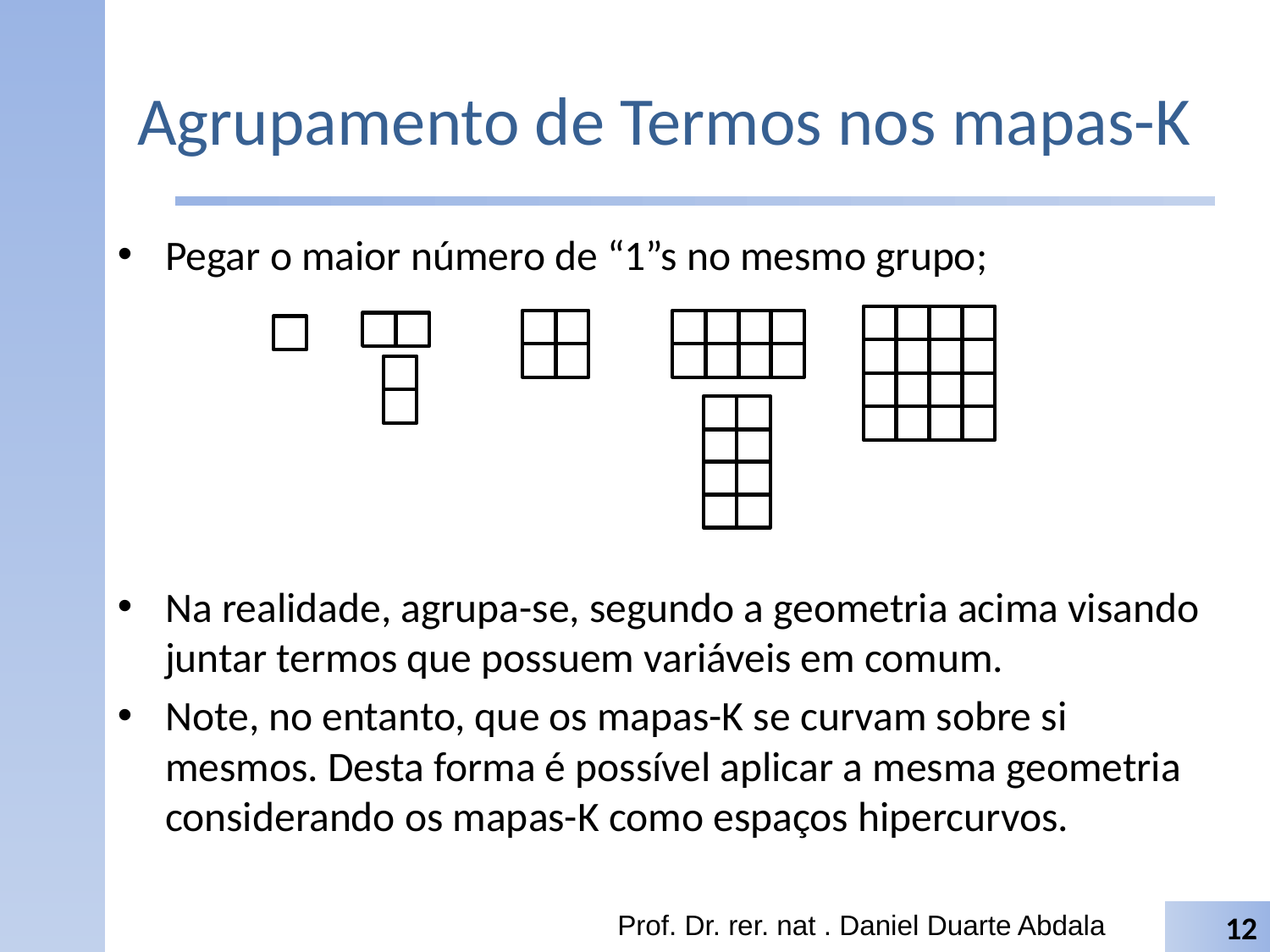

# Agrupamento de Termos nos mapas-K
Pegar o maior número de “1”s no mesmo grupo;

Na realidade, agrupa-se, segundo a geometria acima visando juntar termos que possuem variáveis em comum.
Note, no entanto, que os mapas-K se curvam sobre si mesmos. Desta forma é possível aplicar a mesma geometria considerando os mapas-K como espaços hipercurvos.

Prof. Dr. rer. nat . Daniel Duarte Abdala
12